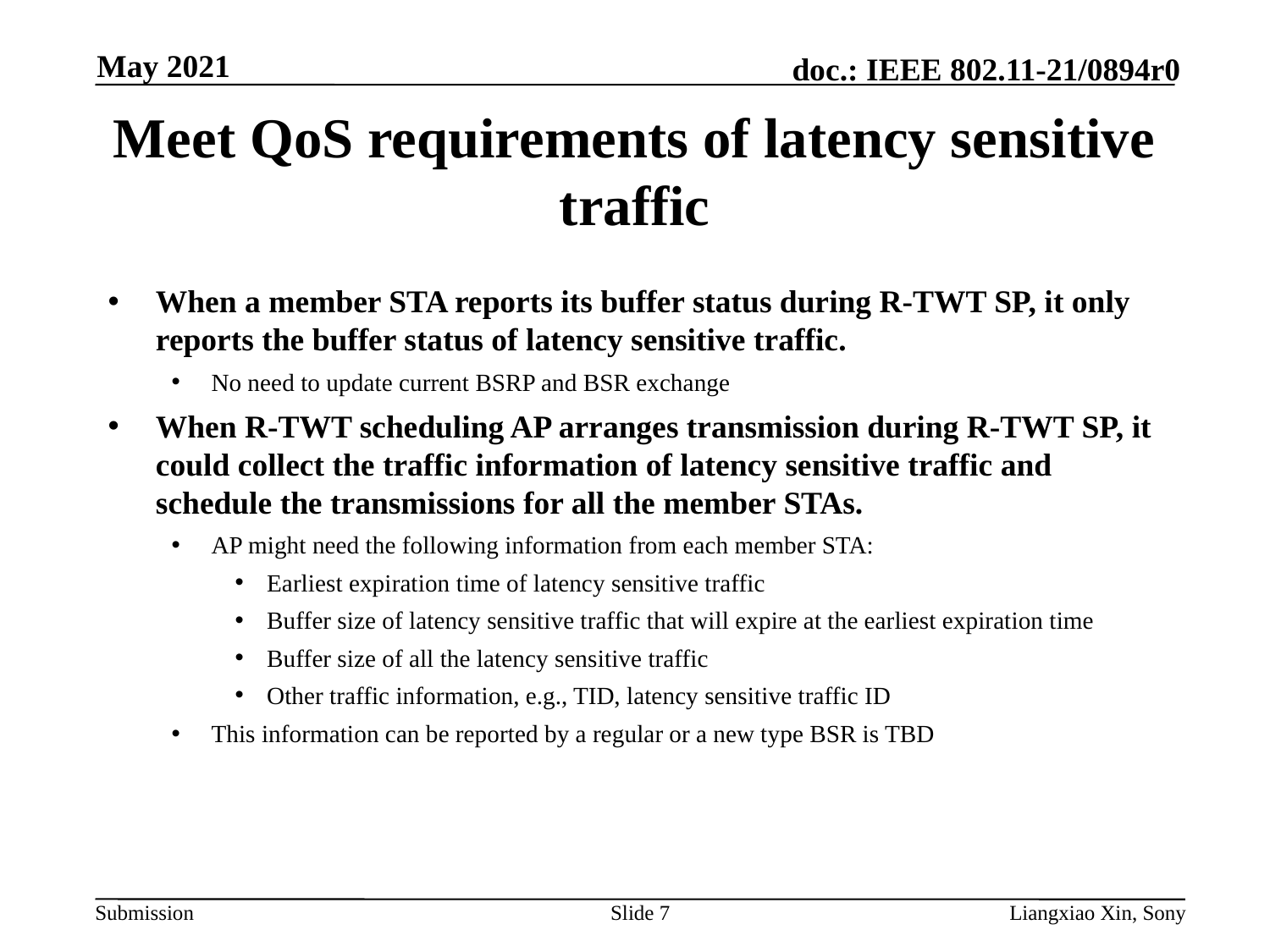

May 2021
# Meet QoS requirements of latency sensitive traffic
When a member STA reports its buffer status during R-TWT SP, it only reports the buffer status of latency sensitive traffic.
No need to update current BSRP and BSR exchange
When R-TWT scheduling AP arranges transmission during R-TWT SP, it could collect the traffic information of latency sensitive traffic and schedule the transmissions for all the member STAs.
AP might need the following information from each member STA:
Earliest expiration time of latency sensitive traffic
Buffer size of latency sensitive traffic that will expire at the earliest expiration time
Buffer size of all the latency sensitive traffic
Other traffic information, e.g., TID, latency sensitive traffic ID
This information can be reported by a regular or a new type BSR is TBD

Slide 7
Liangxiao Xin, Sony